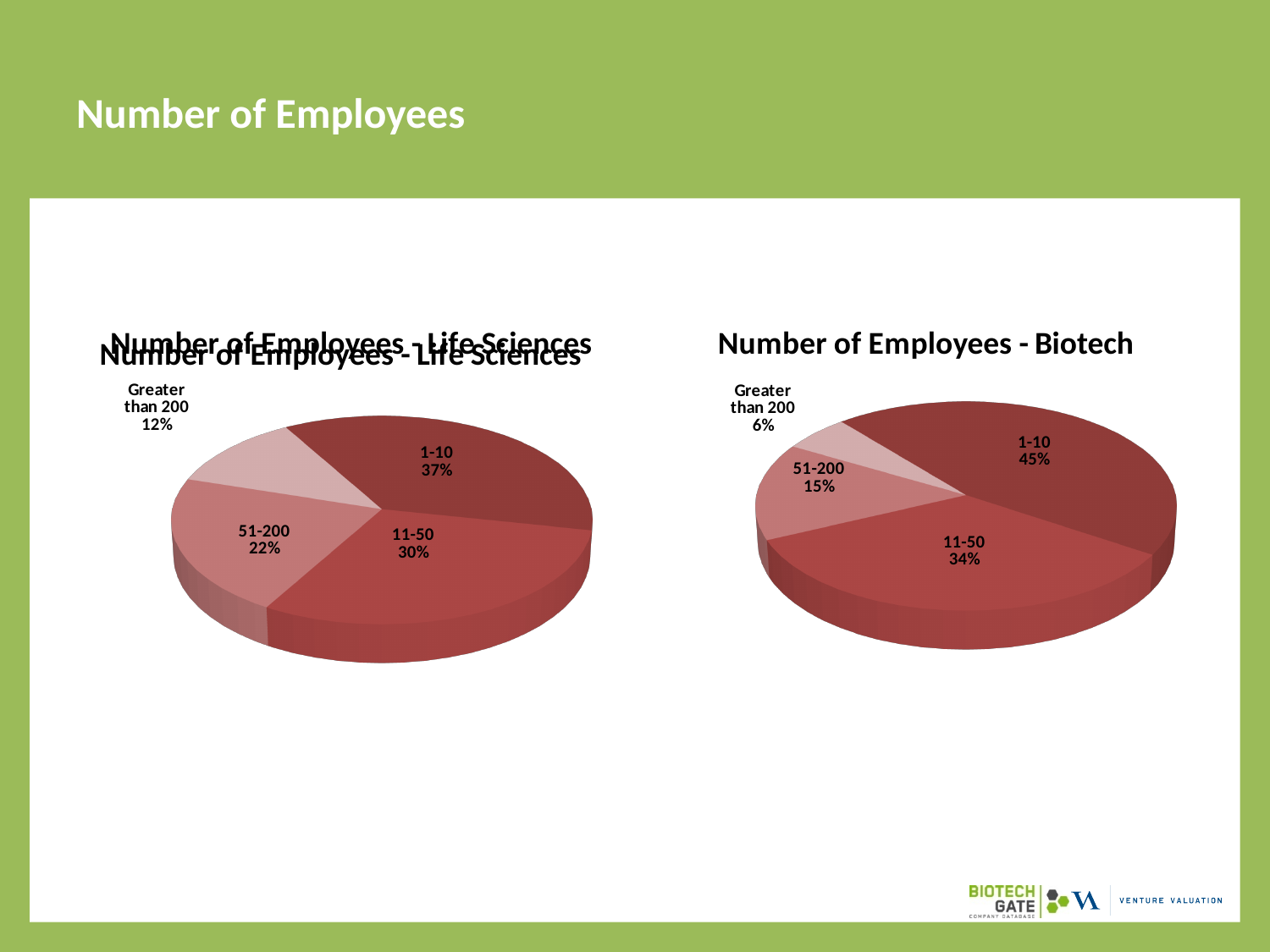

# Number of Employees

[unsupported chart]

[unsupported chart]

[unsupported chart]